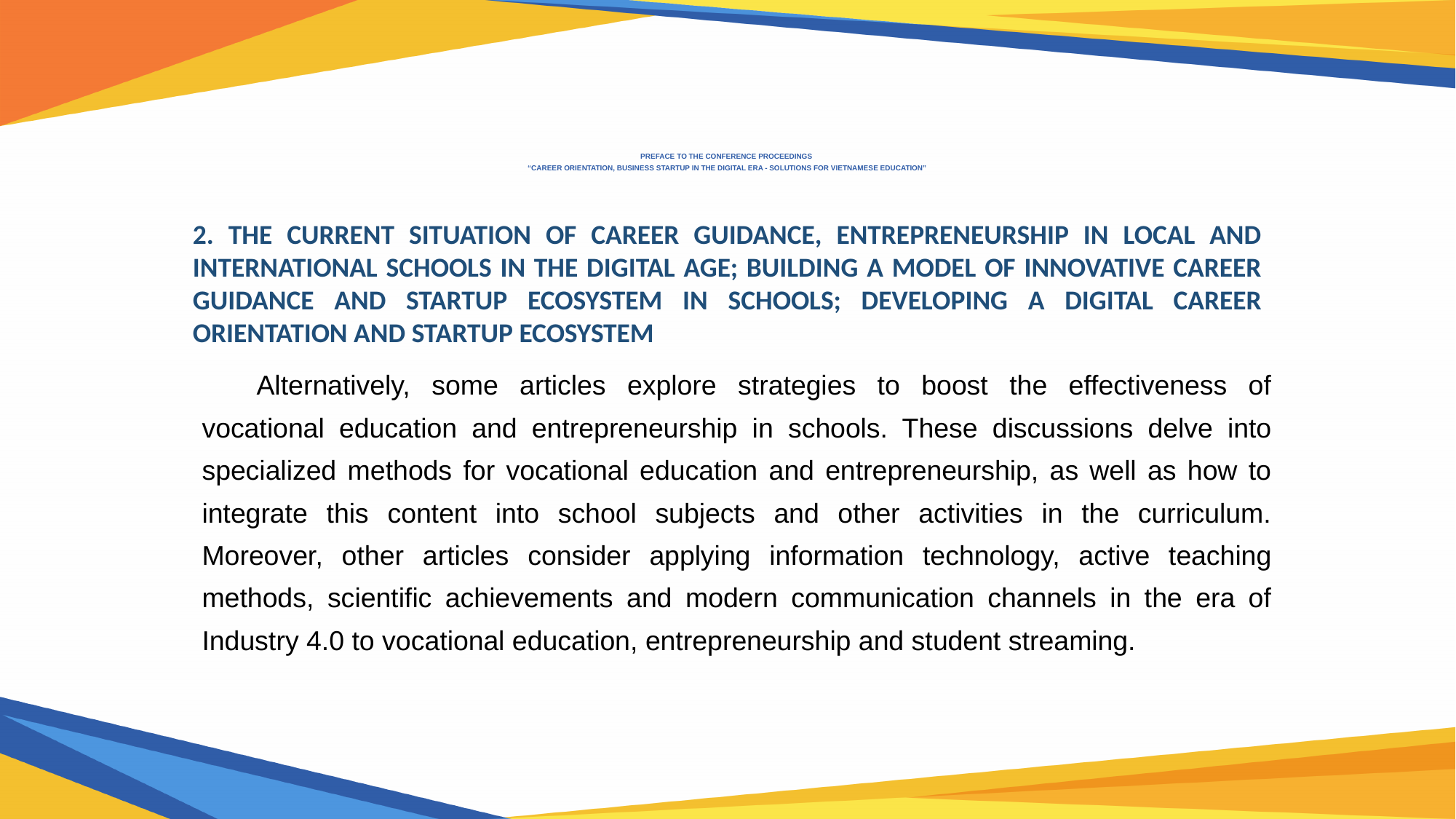

# preface TO THE CONFERENCE PROCEEDINGS “career orientation, business startup in the digital ERA - solutions for vietnamese education”
2. THE CURRENT SITUATION OF CAREER GUIDANCE, ENTREPRENEURSHIP IN LOCAL AND INTERNATIONAL SCHOOLS IN THE DIGITAL AGE; BUILDING A MODEL OF INNOVATIVE CAREER GUIDANCE AND STARTUP ECOSYSTEM IN SCHOOLS; DEVELOPING A DIGITAL CAREER ORIENTATION AND STARTUP ECOSYSTEM

Alternatively, some articles explore strategies to boost the effectiveness of vocational education and entrepreneurship in schools. These discussions delve into specialized methods for vocational education and entrepreneurship, as well as how to integrate this content into school subjects and other activities in the curriculum. Moreover, other articles consider applying information technology, active teaching methods, scientific achievements and modern communication channels in the era of Industry 4.0 to vocational education, entrepreneurship and student streaming.